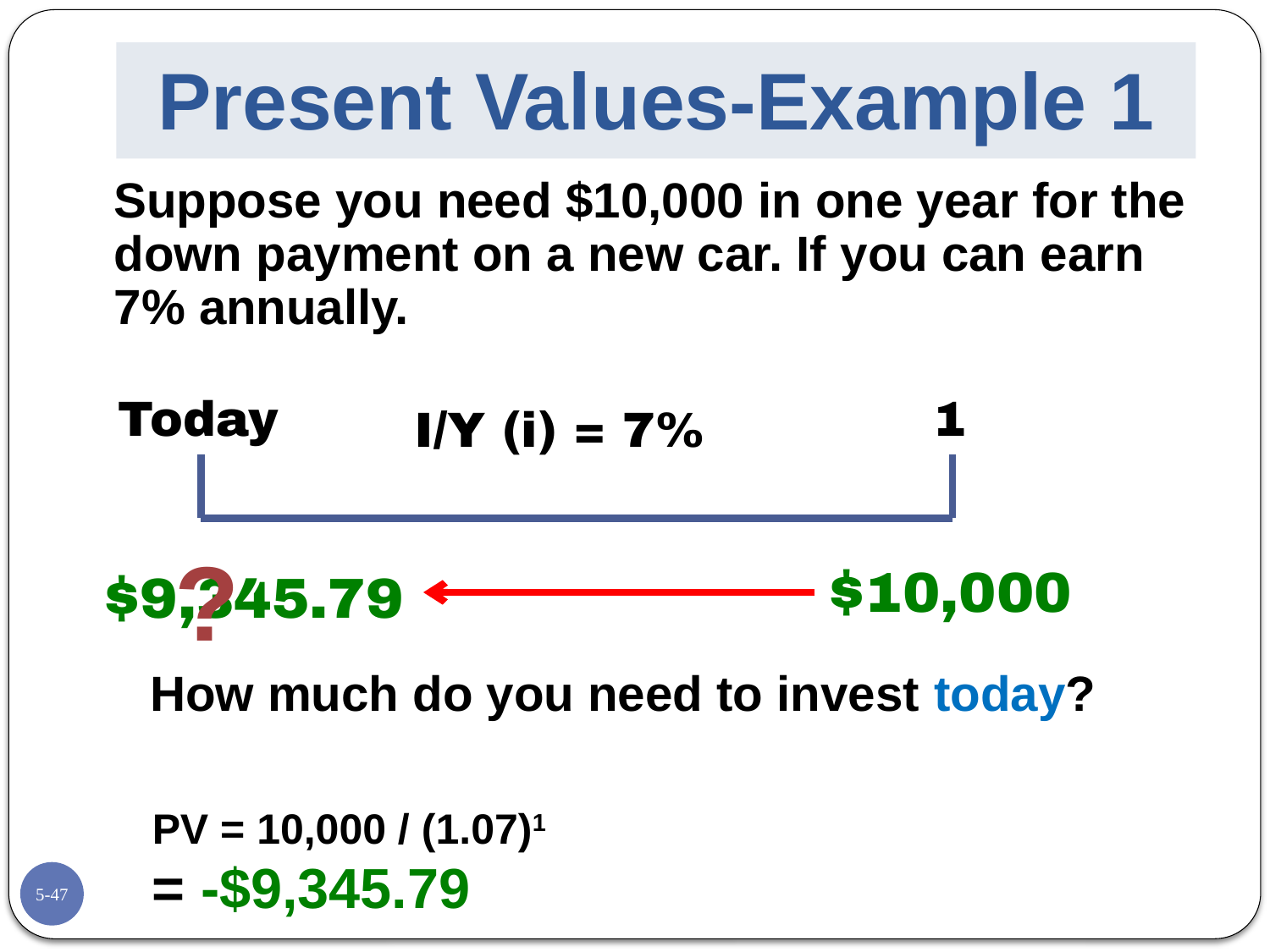

# Present Values-Example 1
	Suppose you need $10,000 in one year for the down payment on a new car. If you can earn 7% annually.

	PV = 10,000 / (1.07)1
	= -$9,345.79
Today
1
I/Y (i) = 7%
?
$10,000
$9,345.79
How much do you need to invest today?

5-47